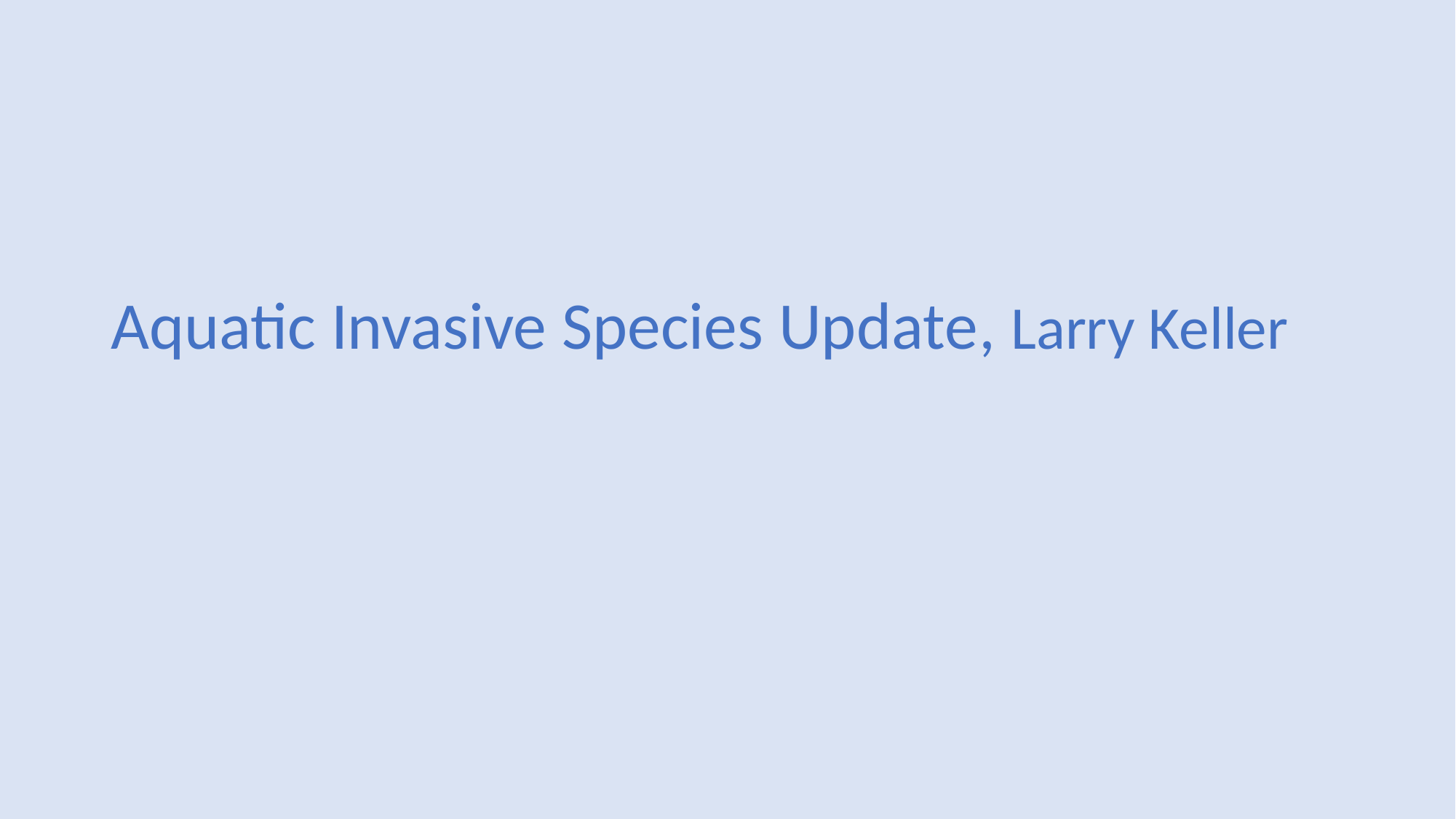

# Aquatic Invasive Species Update, Larry Keller